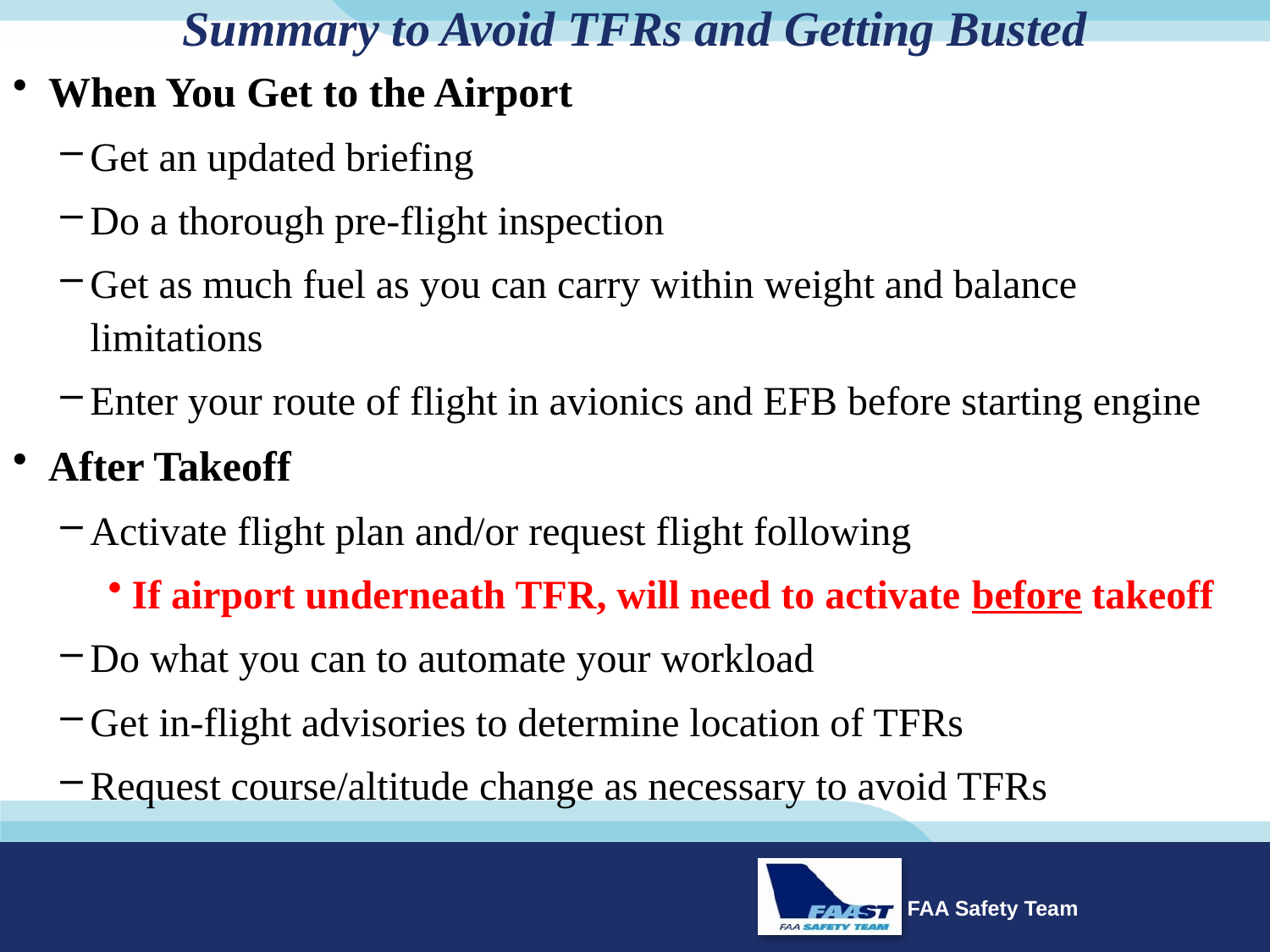

# Summary to Avoid TFRs and Getting Busted
When You Get to the Airport
Get an updated briefing
Do a thorough pre-flight inspection
Get as much fuel as you can carry within weight and balance limitations
Enter your route of flight in avionics and EFB before starting engine
After Takeoff
Activate flight plan and/or request flight following
If airport underneath TFR, will need to activate before takeoff
Do what you can to automate your workload
Get in-flight advisories to determine location of TFRs
Request course/altitude change as necessary to avoid TFRs